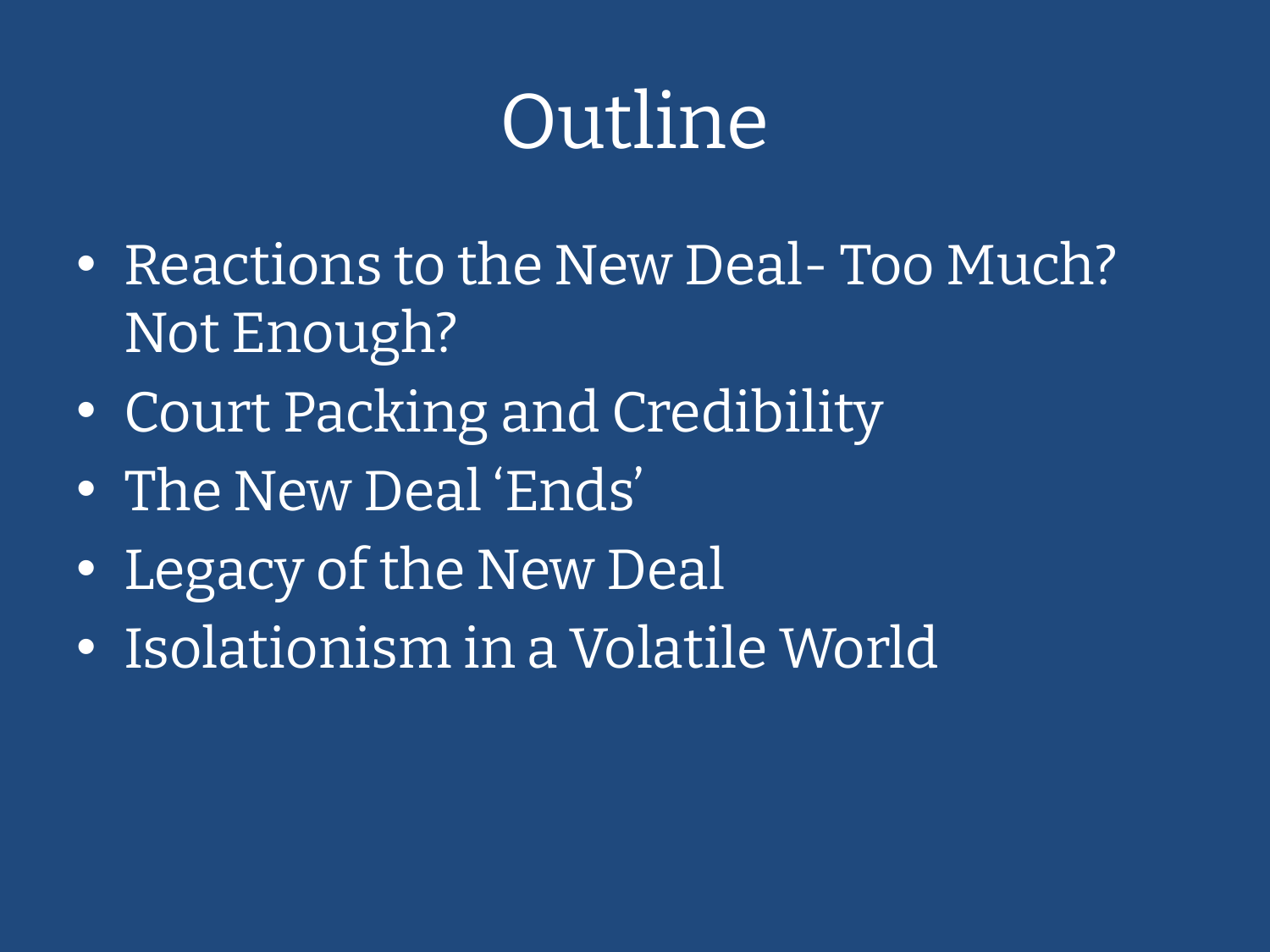

# Outline
Reactions to the New Deal- Too Much? Not Enough?
Court Packing and Credibility
The New Deal ‘Ends’
Legacy of the New Deal
Isolationism in a Volatile World